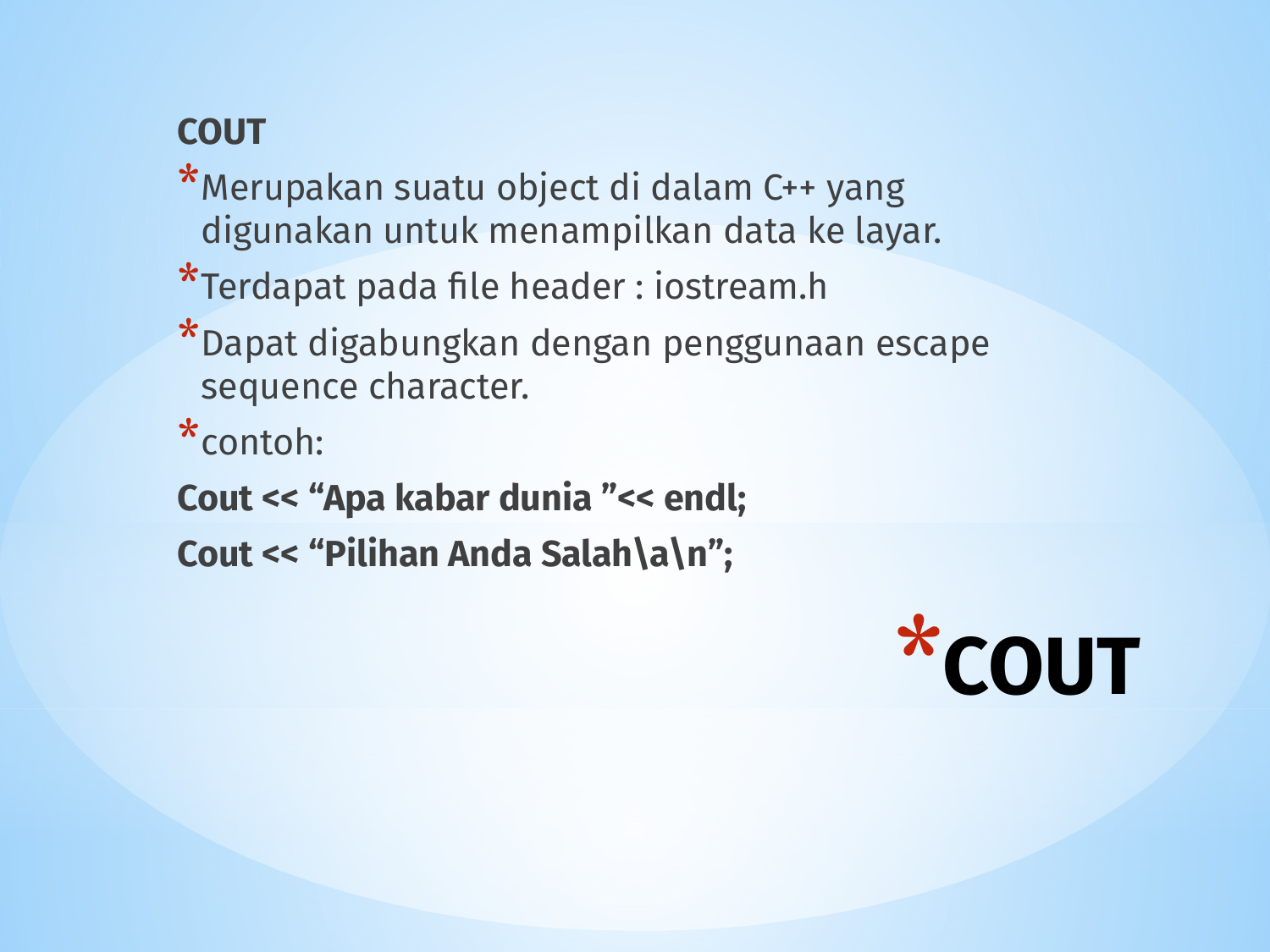

COUT
Merupakan suatu object di dalam C++ yang digunakan untuk menampilkan data ke layar.
Terdapat pada file header : iostream.h
Dapat digabungkan dengan penggunaan escape sequence character.
contoh:
Cout << “Apa kabar dunia ”<< endl;
Cout << “Pilihan Anda Salah\a\n”;
# COUT